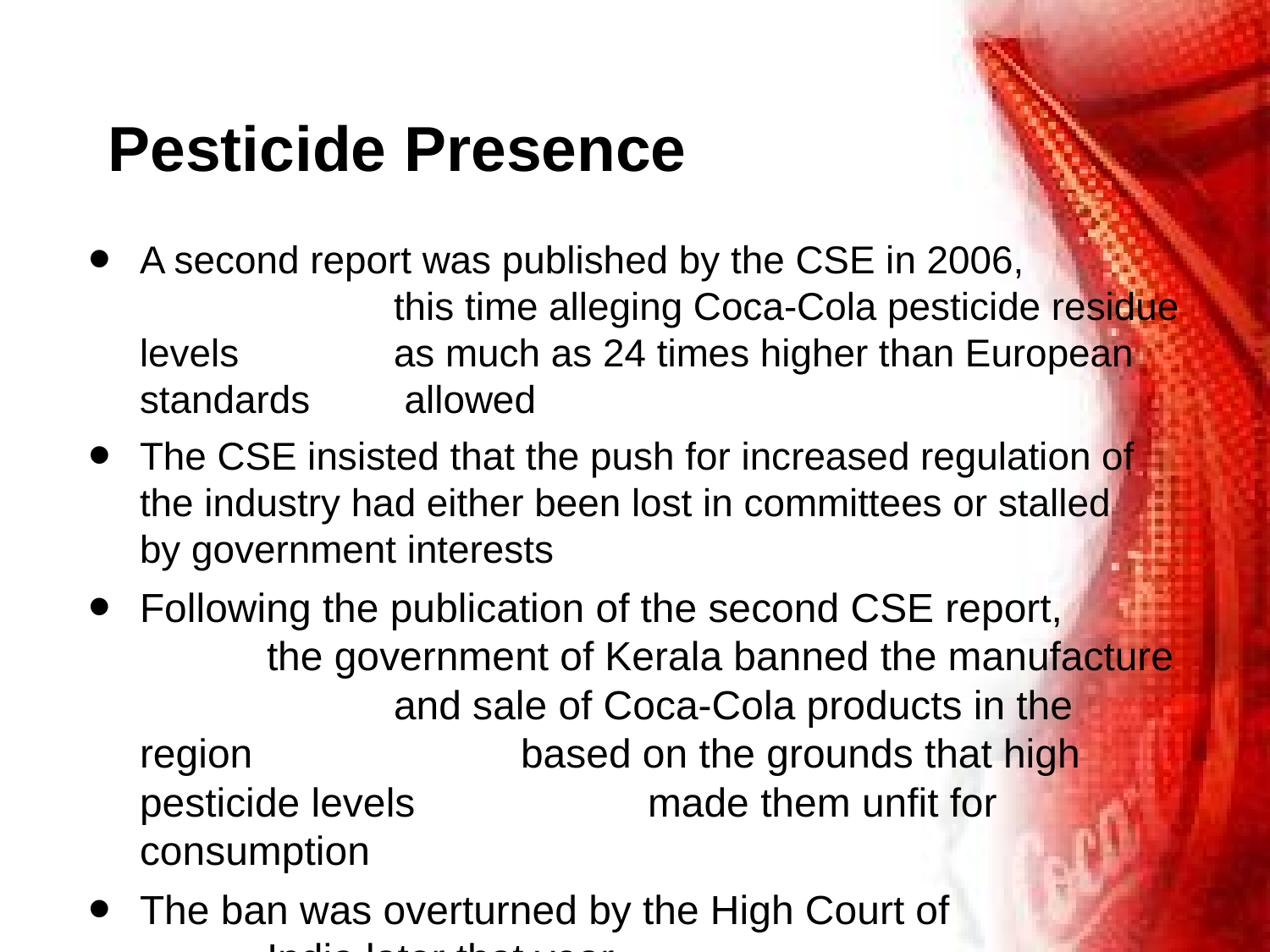

# Pesticide Presence
A second report was published by the CSE in 2006, 			this time alleging Coca-Cola pesticide residue levels 		as much as 24 times higher than European standards	 allowed
The CSE insisted that the push for increased regulation of 	the industry had either been lost in committees or stalled 	by government interests
Following the publication of the second CSE report, 		the government of Kerala banned the manufacture 		and sale of Coca-Cola products in the region 			based on the grounds that high pesticide levels 		made them unfit for consumption
The ban was overturned by the High Court of 			India later that year